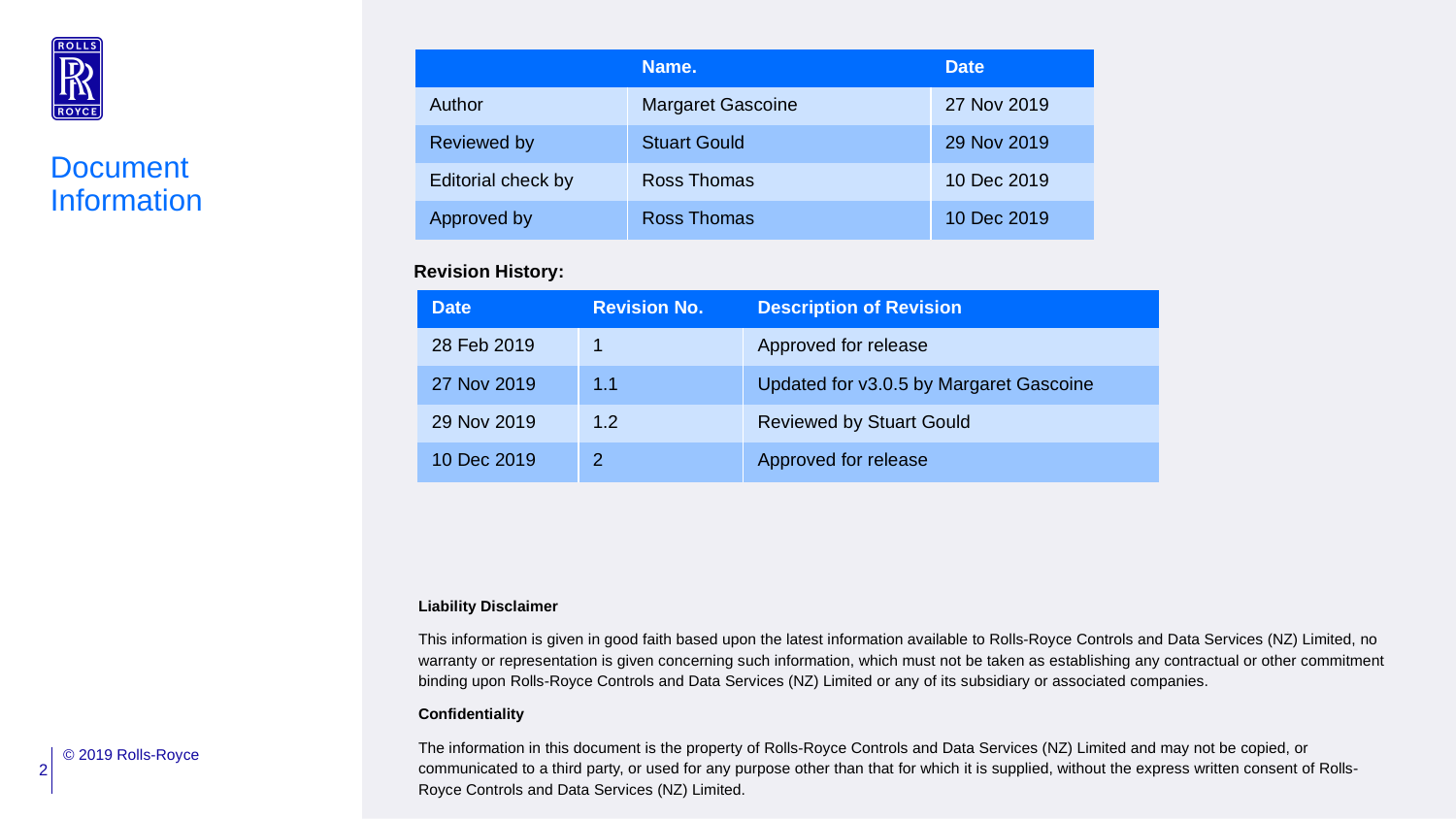

|  | Name. | Date |
| --- | --- | --- |
| Author | Margaret Gascoine | 27 Nov 2019 |
| Reviewed by | Stuart Gould | 29 Nov 2019 |
| Editorial check by | Ross Thomas | 10 Dec 2019 |
| Approved by | Ross Thomas | 10 Dec 2019 |
Document Information
Revision History:
| Date | Revision No. | Description of Revision |
| --- | --- | --- |
| 28 Feb 2019 | 1 | Approved for release |
| 27 Nov 2019 | 1.1 | Updated for v3.0.5 by Margaret Gascoine |
| 29 Nov 2019 | 1.2 | Reviewed by Stuart Gould |
| 10 Dec 2019 | 2 | Approved for release |
Liability Disclaimer
This information is given in good faith based upon the latest information available to Rolls-Royce Controls and Data Services (NZ) Limited, no warranty or representation is given concerning such information, which must not be taken as establishing any contractual or other commitment binding upon Rolls-Royce Controls and Data Services (NZ) Limited or any of its subsidiary or associated companies.
Confidentiality
The information in this document is the property of Rolls-Royce Controls and Data Services (NZ) Limited and may not be copied, or communicated to a third party, or used for any purpose other than that for which it is supplied, without the express written consent of Rolls-Royce Controls and Data Services (NZ) Limited.